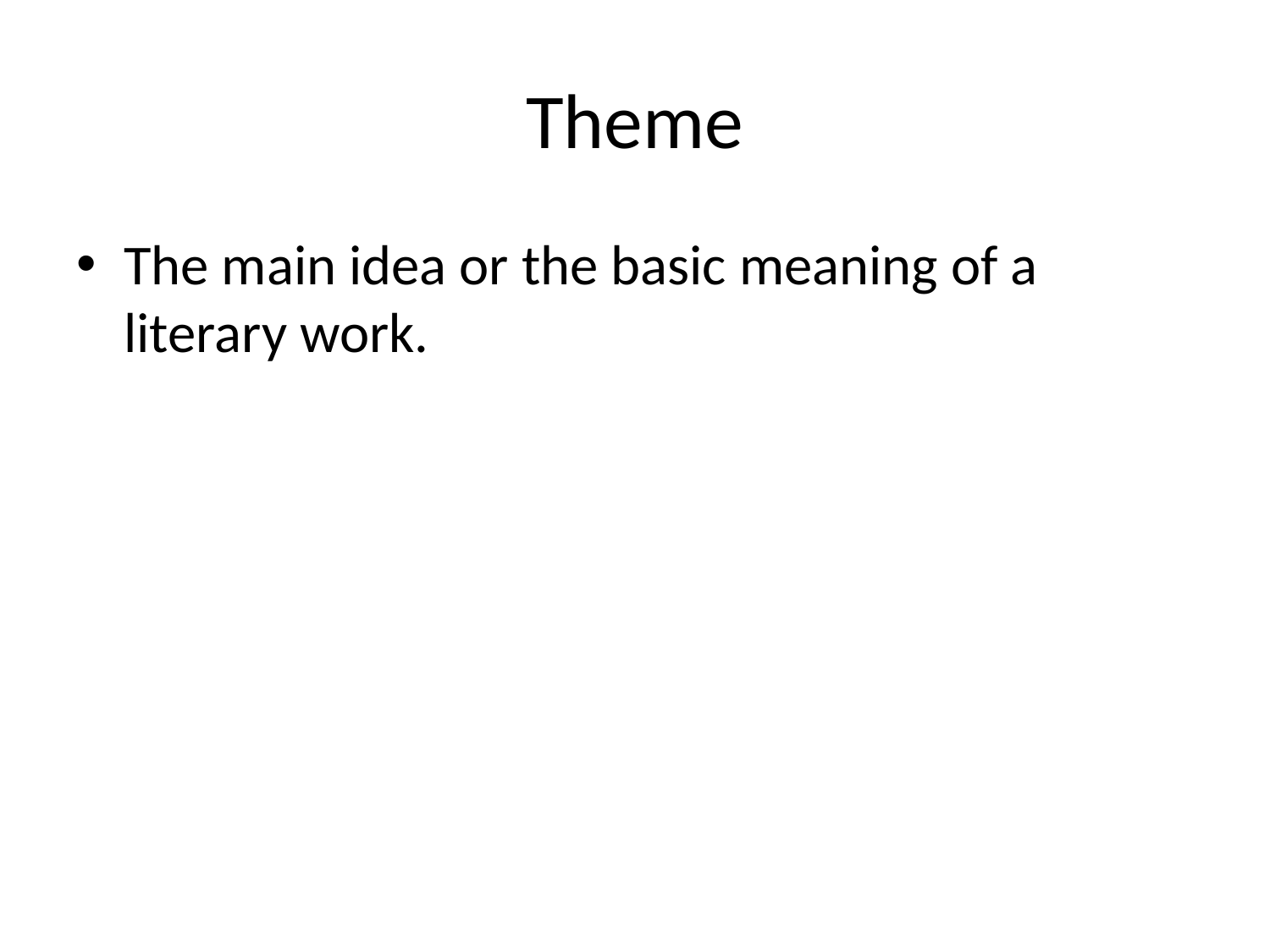

# Theme
The main idea or the basic meaning of a literary work.